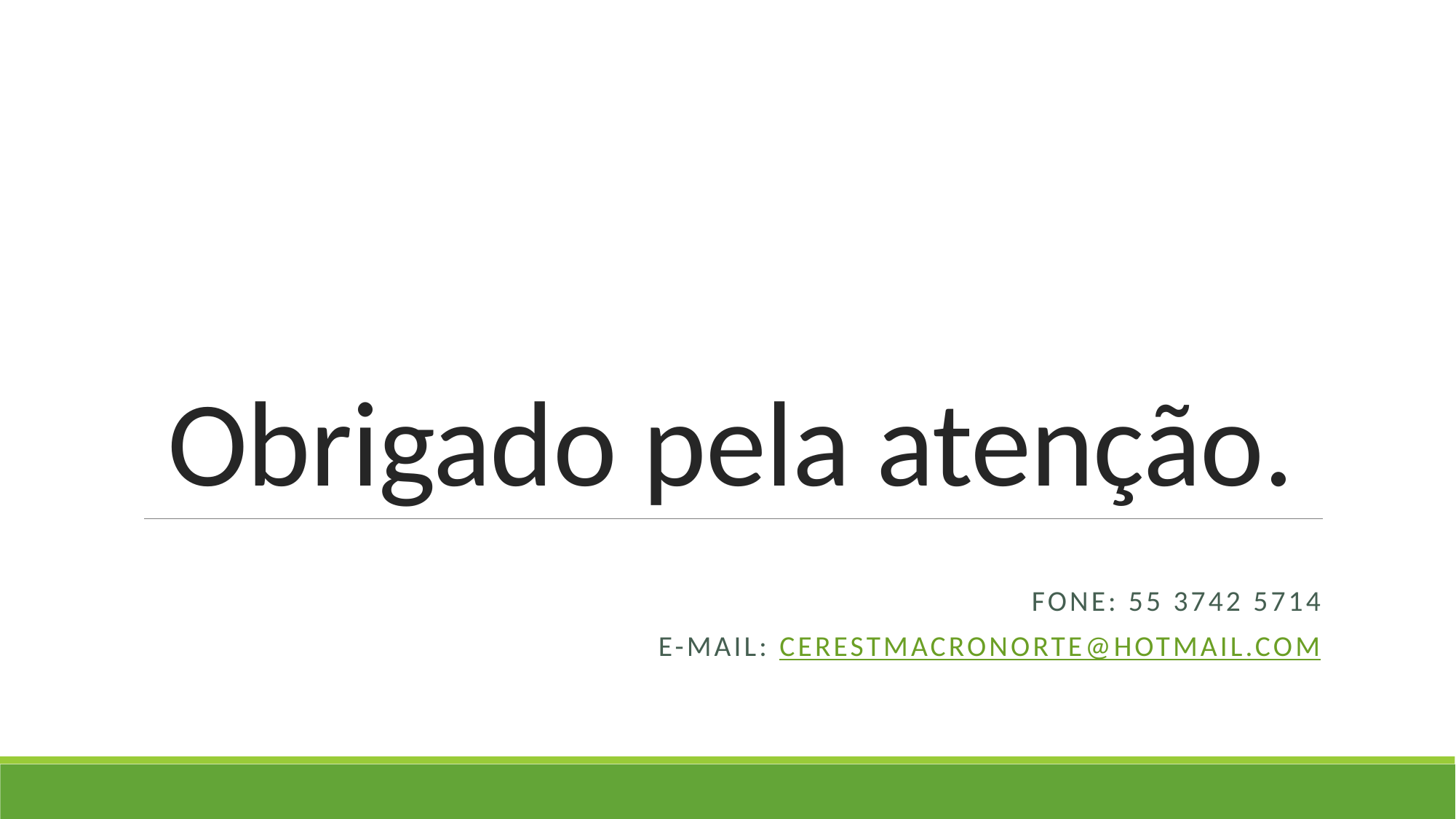

# Obrigado pela atenção.

Fone: 55 3742 5714
E-mail: cerestmacronorte@hotmail.com